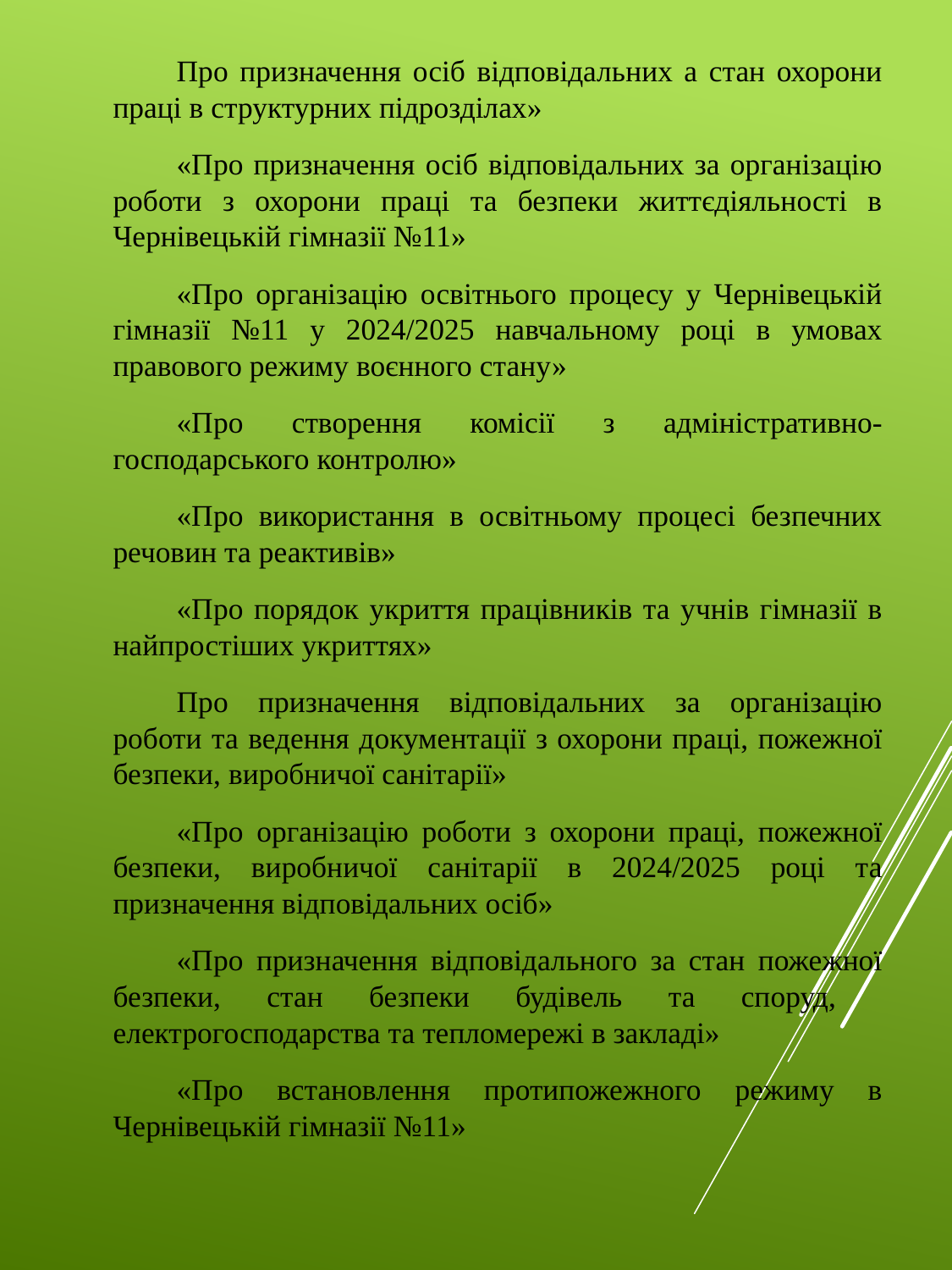

Про призначення осіб відповідальних а стан охорони праці в структурних підрозділах»
«Про призначення осіб відповідальних за організацію роботи з охорони праці та безпеки життєдіяльності в Чернівецькій гімназії №11»
«Про організацію освітнього процесу у Чернівецькій гімназії №11 у 2024/2025 навчальному році в умовах правового режиму воєнного стану»
«Про створення комісії з адміністративно-господарського контролю»
«Про використання в освітньому процесі безпечних речовин та реактивів»
«Про порядок укриття працівників та учнів гімназії в найпростіших укриттях»
Про призначення відповідальних за організацію роботи та ведення документації з охорони праці, пожежної безпеки, виробничої санітарії»
«Про організацію роботи з охорони праці, пожежної безпеки, виробничої санітарії в 2024/2025 році та призначення відповідальних осіб»
«Про призначення відповідального за стан пожежної безпеки, стан безпеки будівель та споруд,  електрогосподарства та тепломережі в закладі»
«Про встановлення протипожежного режиму в Чернівецькій гімназії №11»